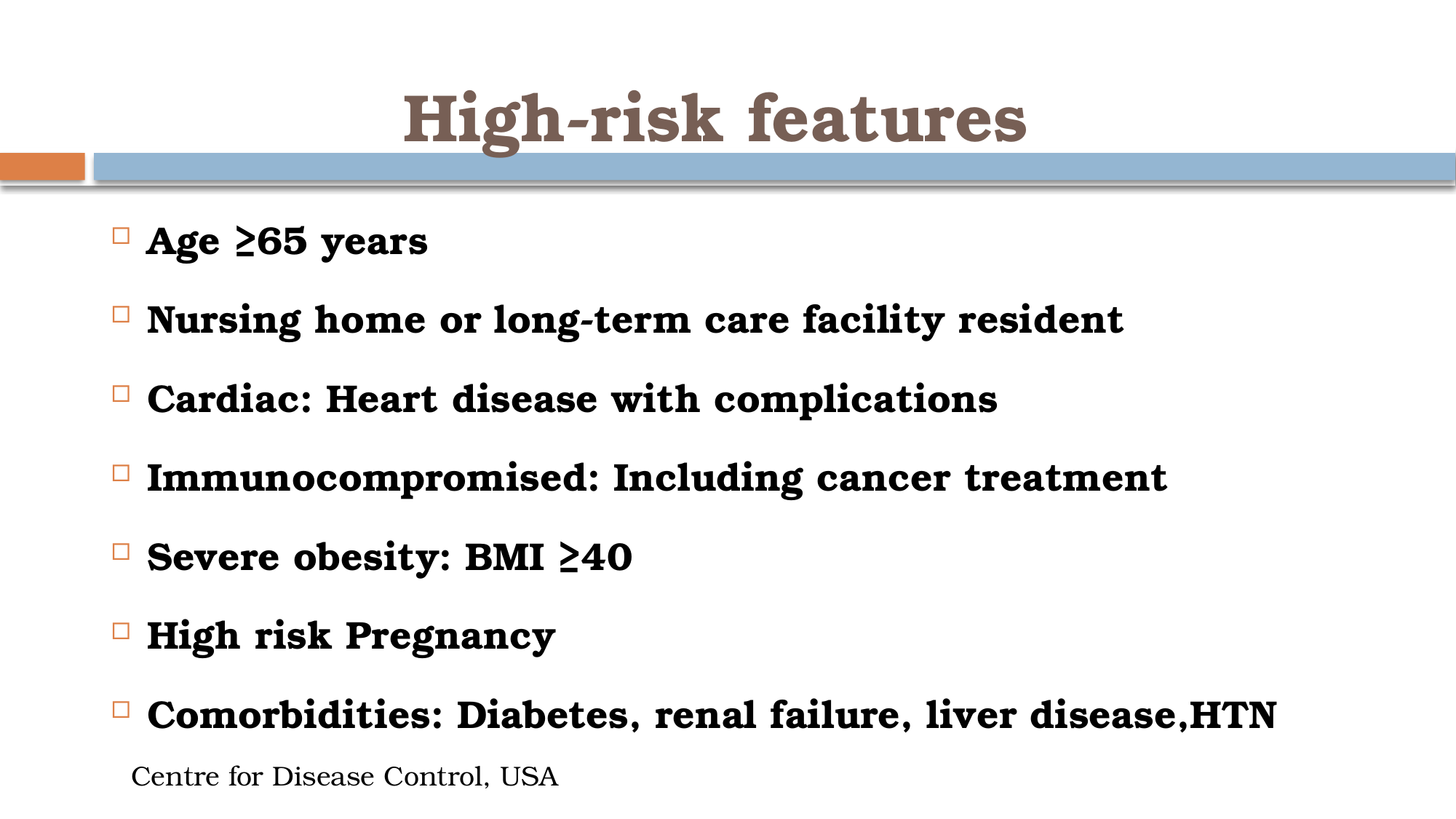

# High-risk features
Age ≥65 years
Nursing home or long-term care facility resident
Cardiac: Heart disease with complications
Immunocompromised: Including cancer treatment
Severe obesity: BMI ≥40
High risk Pregnancy
Comorbidities: Diabetes, renal failure, liver disease,HTN
Centre for Disease Control, USA